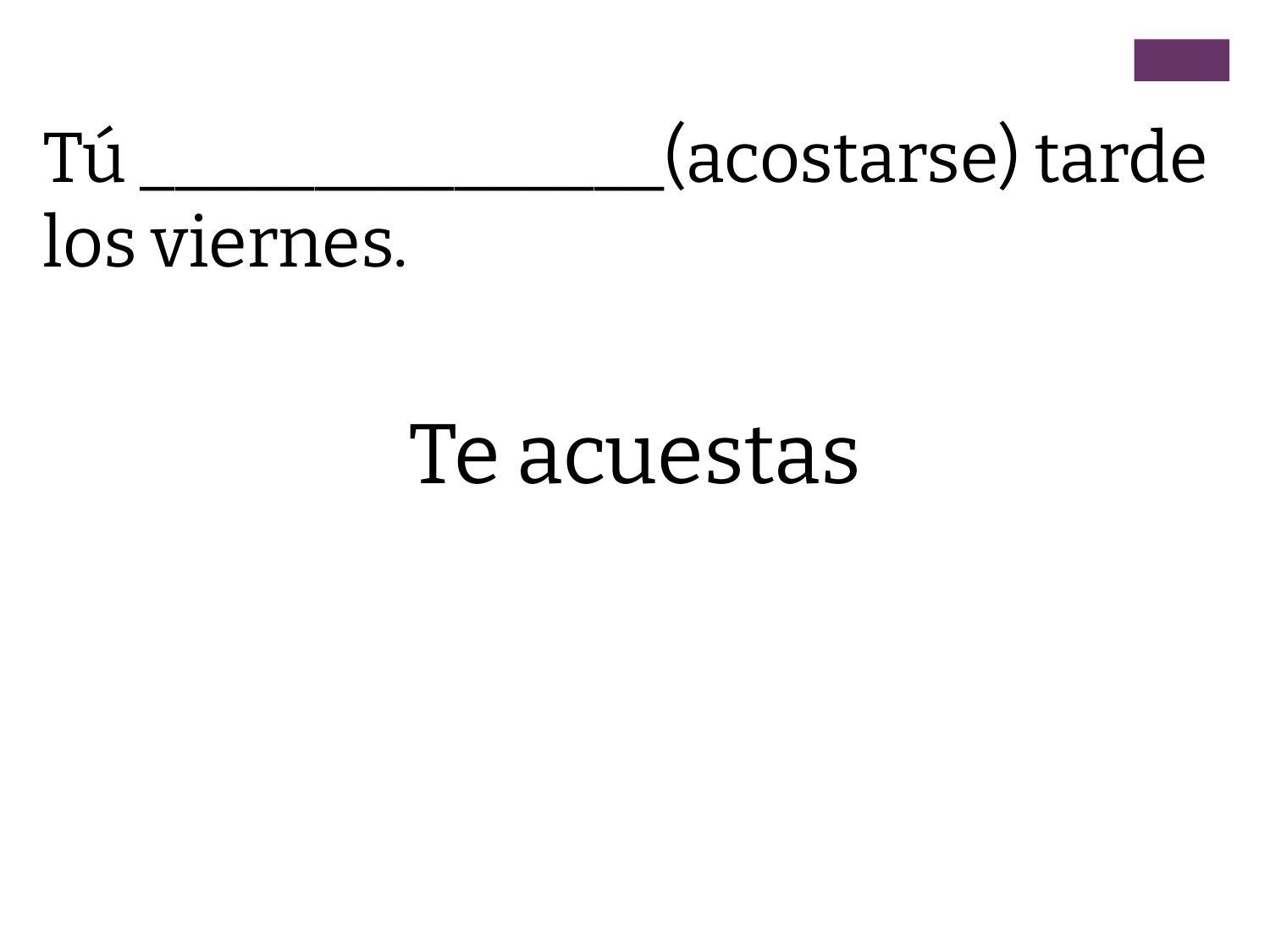

Tú _______________(acostarse) tarde los viernes.
Te acuestas